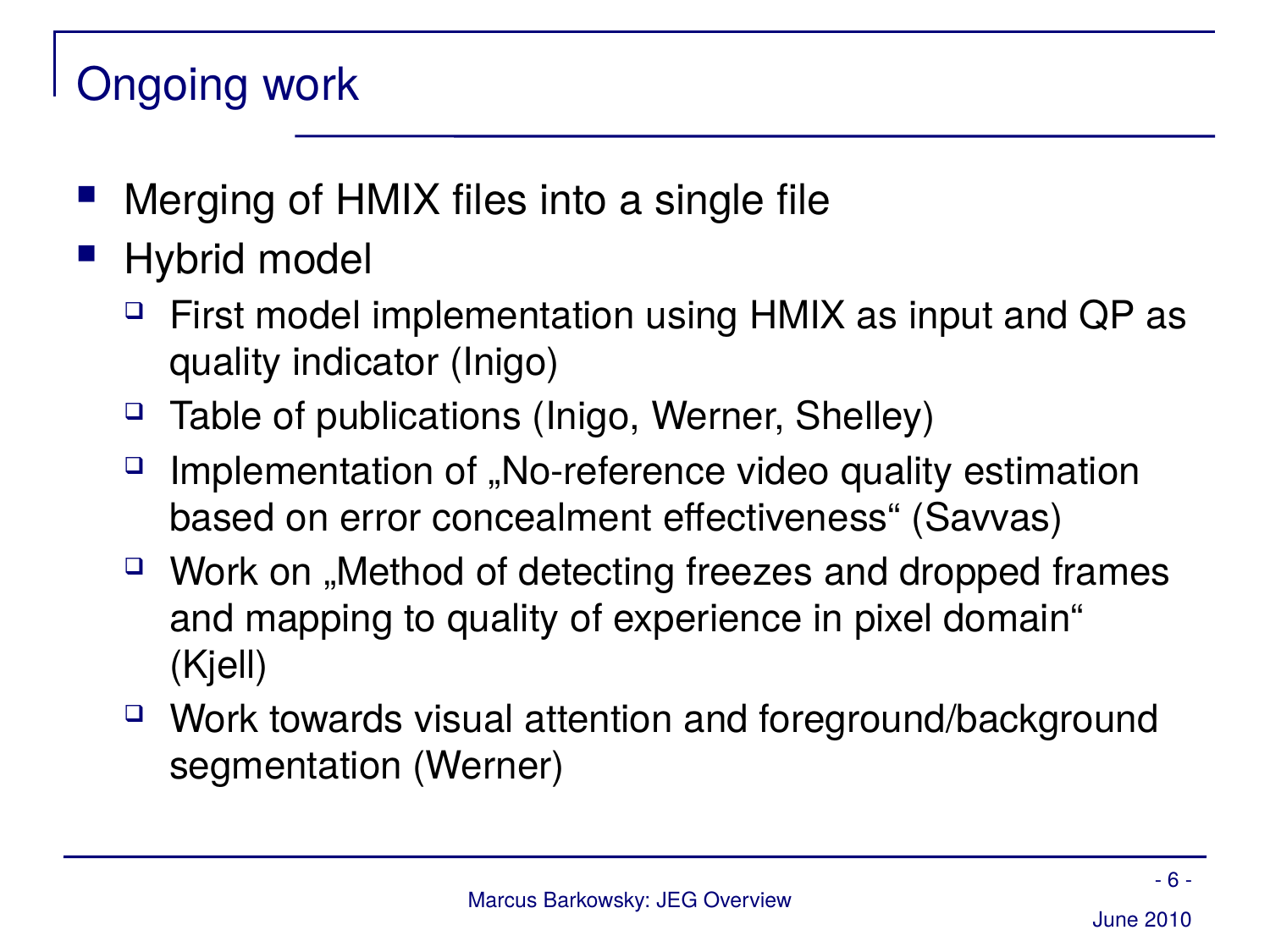

# Ongoing work
Merging of HMIX files into a single file
Hybrid model
First model implementation using HMIX as input and QP as quality indicator (Inigo)
Table of publications (Inigo, Werner, Shelley)
Implementation of „No-reference video quality estimation based on error concealment effectiveness“ (Savvas)
Work on „Method of detecting freezes and dropped frames and mapping to quality of experience in pixel domain“ (Kjell)
Work towards visual attention and foreground/background segmentation (Werner)

- 6 -
Marcus Barkowsky: JEG Overview
June 2010